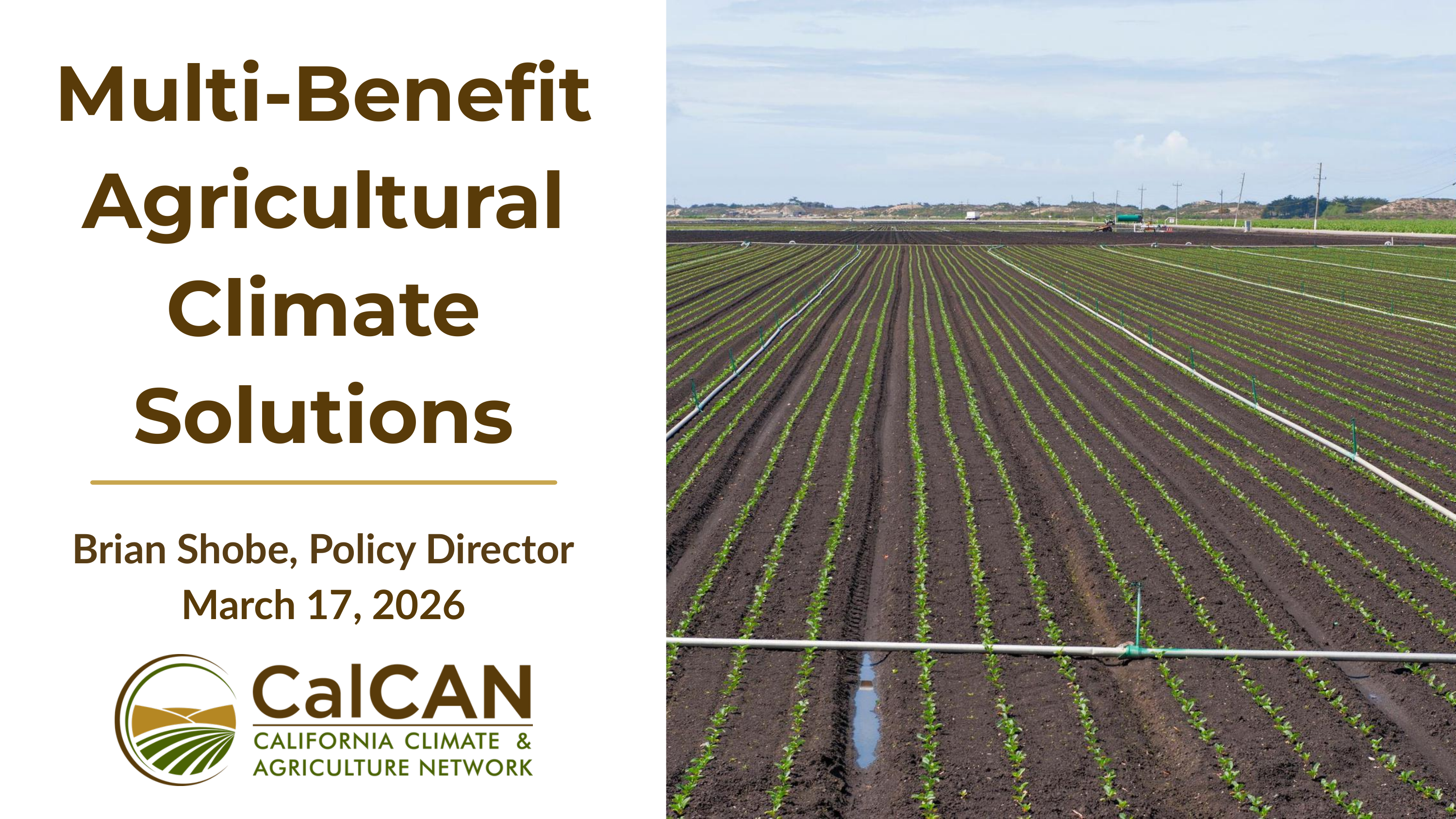

Multi-Benefit Agricultural Climate Solutions
Brian Shobe, Policy Director
March 17, 2026